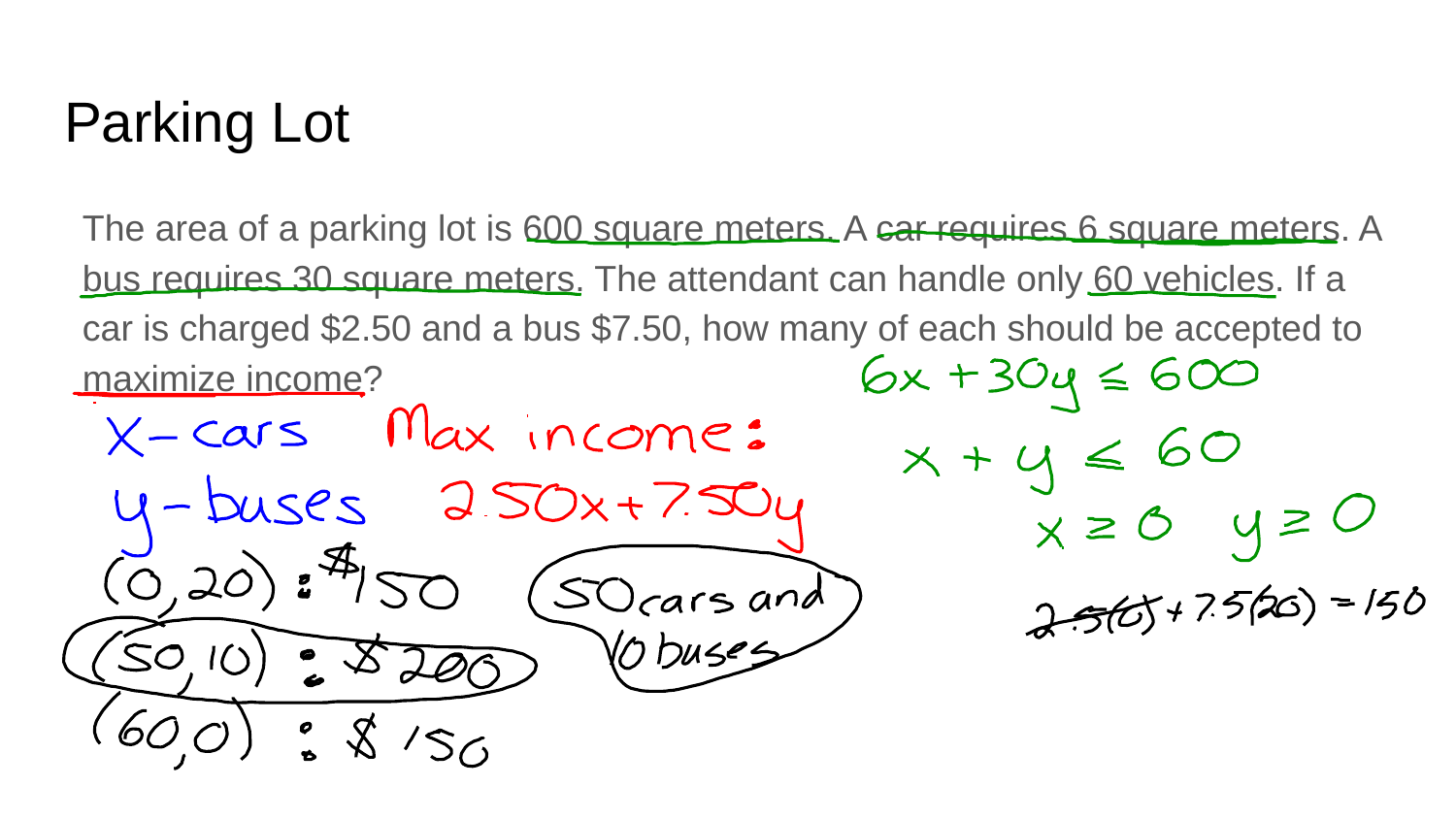

# Parking Lot
The area of a parking lot is 600 square meters. A car requires 6 square meters. A bus requires 30 square meters. The attendant can handle only 60 vehicles. If a car is charged $2.50 and a bus $7.50, how many of each should be accepted to maximize income?